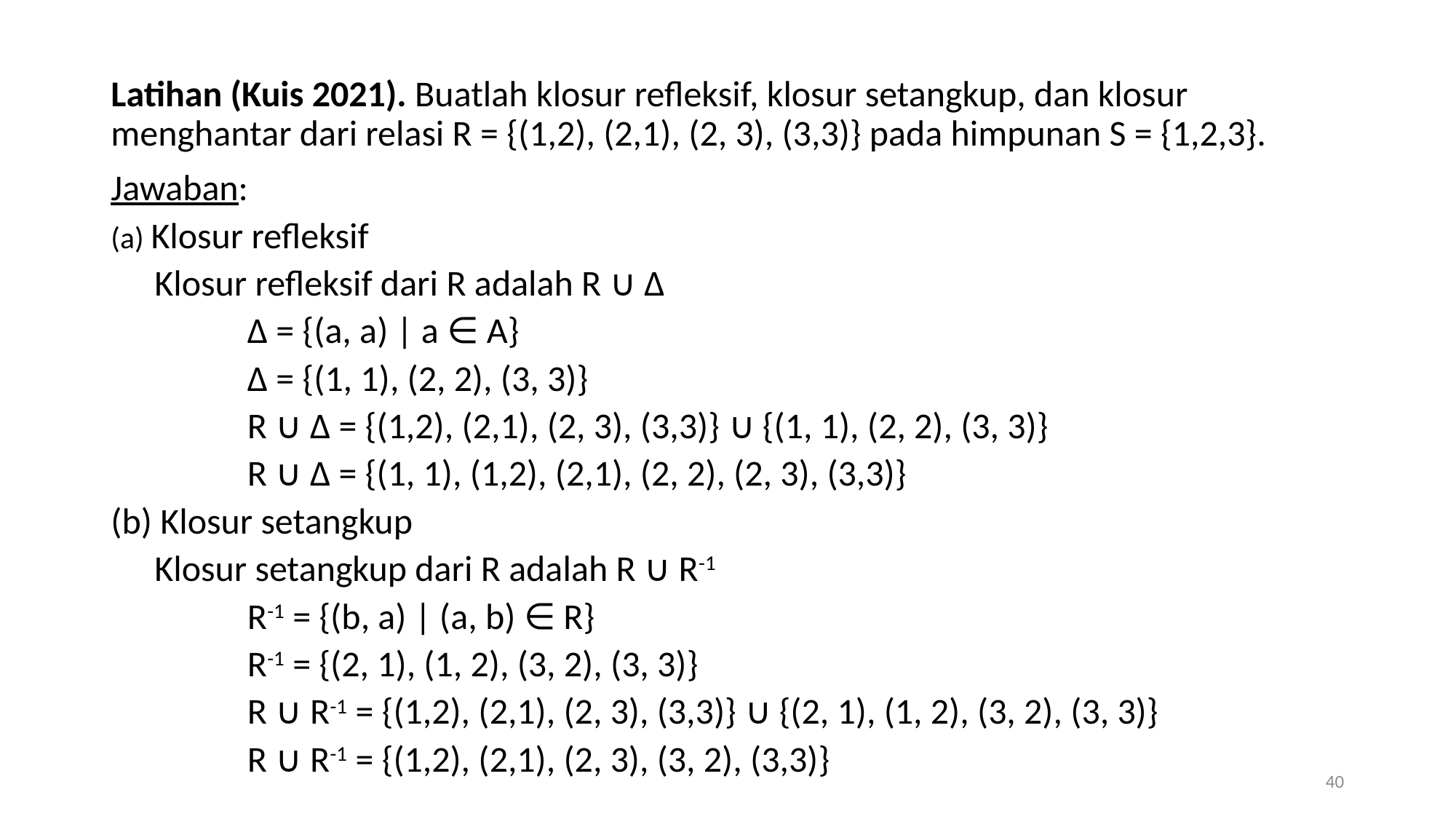

Latihan (Kuis 2021). Buatlah klosur refleksif, klosur setangkup, dan klosur menghantar dari relasi R = {(1,2), (2,1), (2, 3), (3,3)} pada himpunan S = {1,2,3}.
Jawaban:
(a) Klosur refleksif
  Klosur refleksif dari R adalah R ∪ Δ
	Δ = {(a, a) | a ∈ A}
	Δ = {(1, 1), (2, 2), (3, 3)}
	R ∪ Δ = {(1,2), (2,1), (2, 3), (3,3)} ∪ {(1, 1), (2, 2), (3, 3)}
	R ∪ Δ = {(1, 1), (1,2), (2,1), (2, 2), (2, 3), (3,3)}
(b) Klosur setangkup
  Klosur setangkup dari R adalah R ∪ R-1
	R-1 = {(b, a) | (a, b) ∈ R}
	R-1 = {(2, 1), (1, 2), (3, 2), (3, 3)}
	R ∪ R-1 = {(1,2), (2,1), (2, 3), (3,3)} ∪ {(2, 1), (1, 2), (3, 2), (3, 3)}
	R ∪ R-1 = {(1,2), (2,1), (2, 3), (3, 2), (3,3)}

40